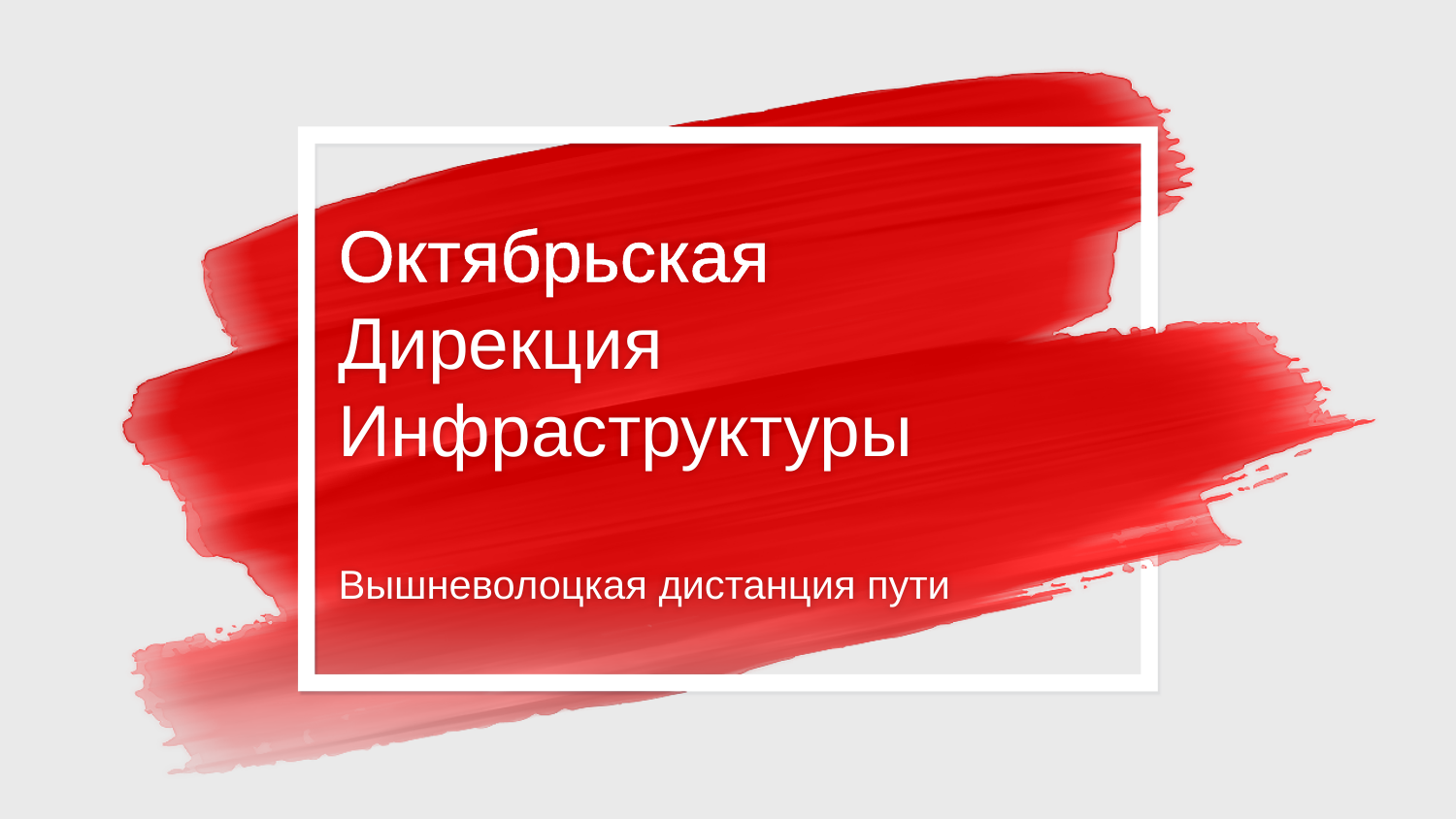

# Октябрьская Дирекция Инфраструктуры Вышневолоцкая дистанция пути